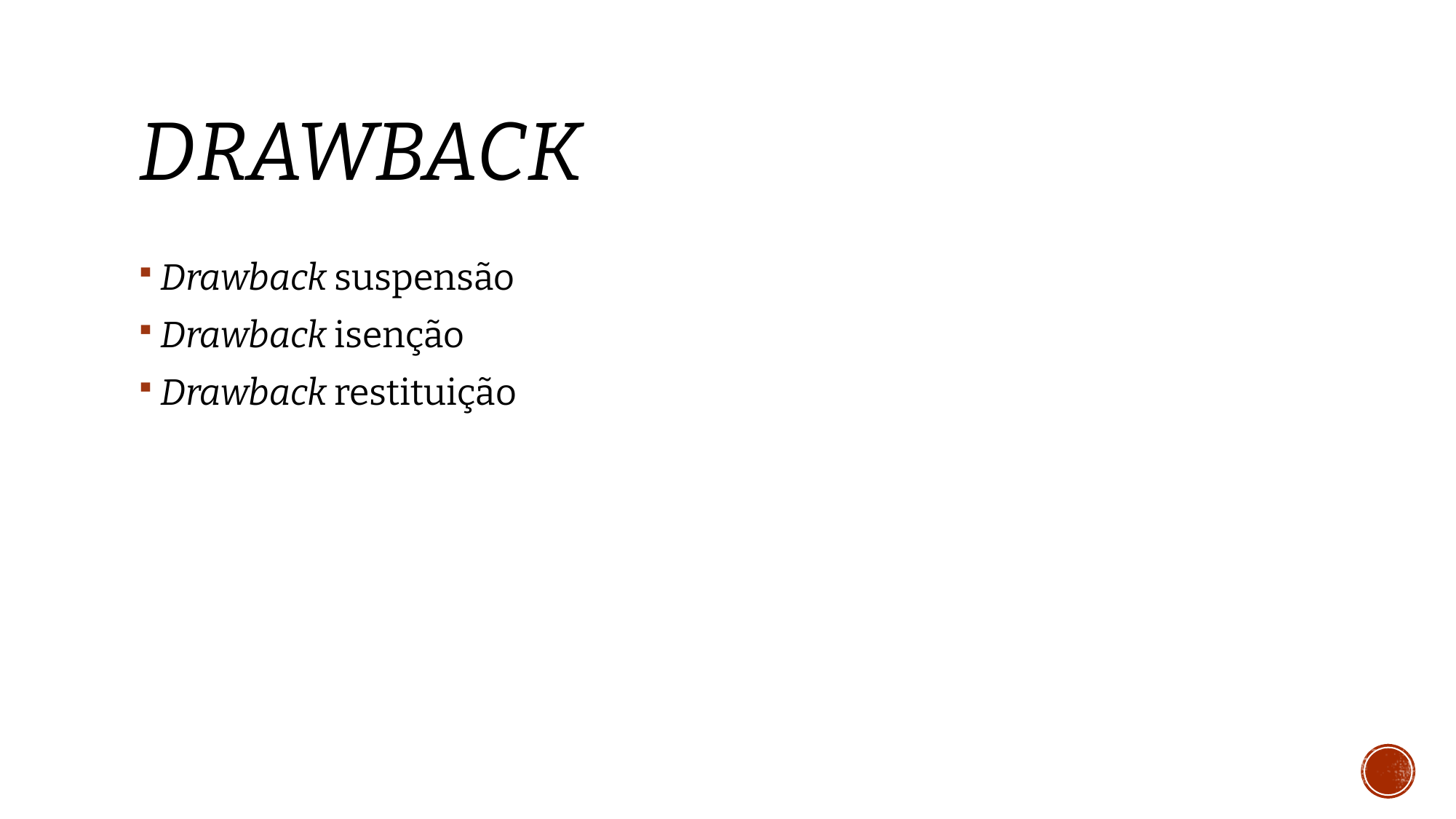

# drawback
Drawback suspensão
Drawback isenção
Drawback restituição